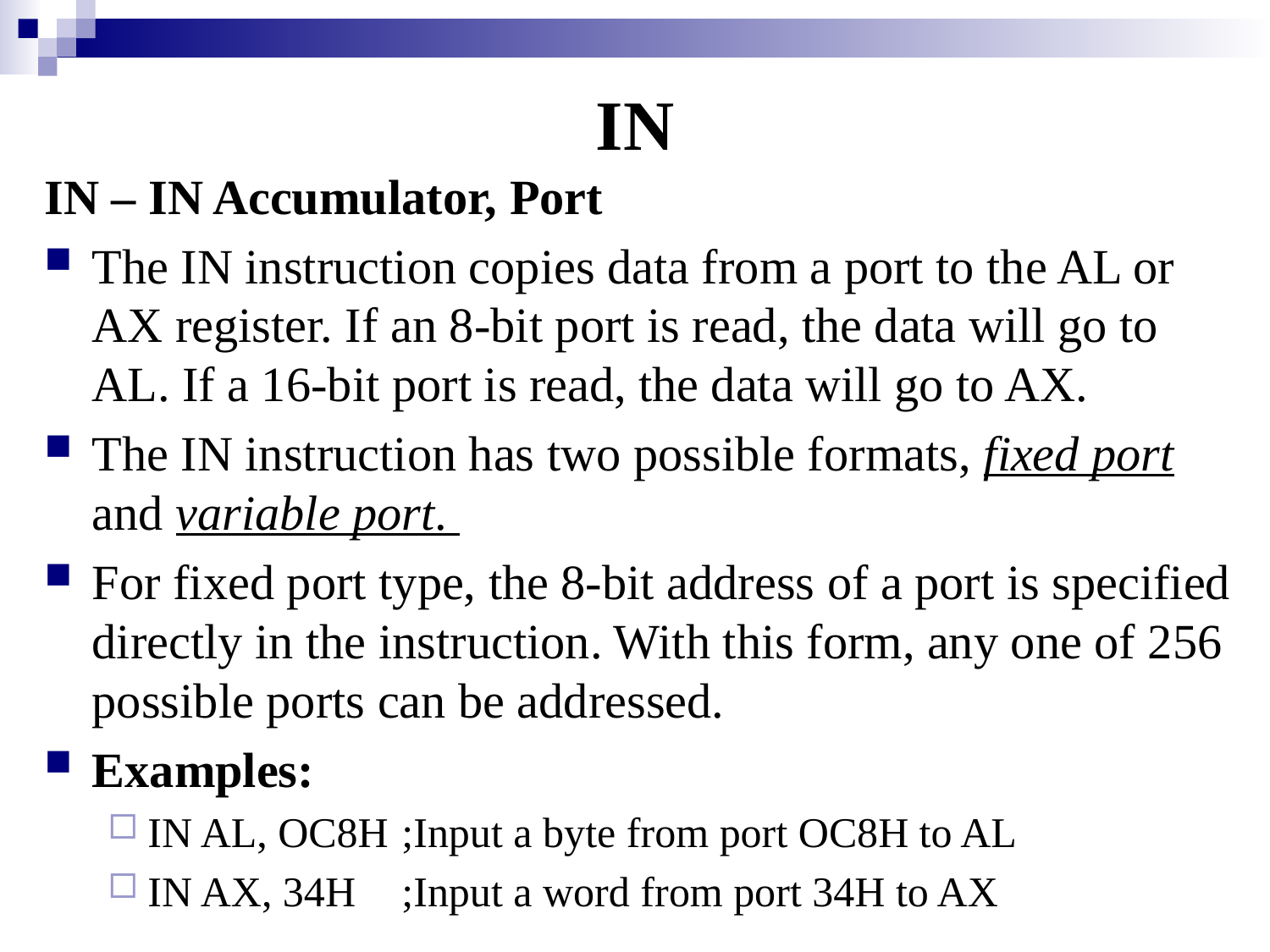

# IN
IN – IN Accumulator, Port
The IN instruction copies data from a port to the AL or AX register. If an 8-bit port is read, the data will go to AL. If a 16-bit port is read, the data will go to AX.
The IN instruction has two possible formats, fixed port and variable port.
For fixed port type, the 8-bit address of a port is specified directly in the instruction. With this form, any one of 256 possible ports can be addressed.
Examples:
IN AL, OC8H 	;Input a byte from port OC8H to AL
IN AX, 34H 	;Input a word from port 34H to AX